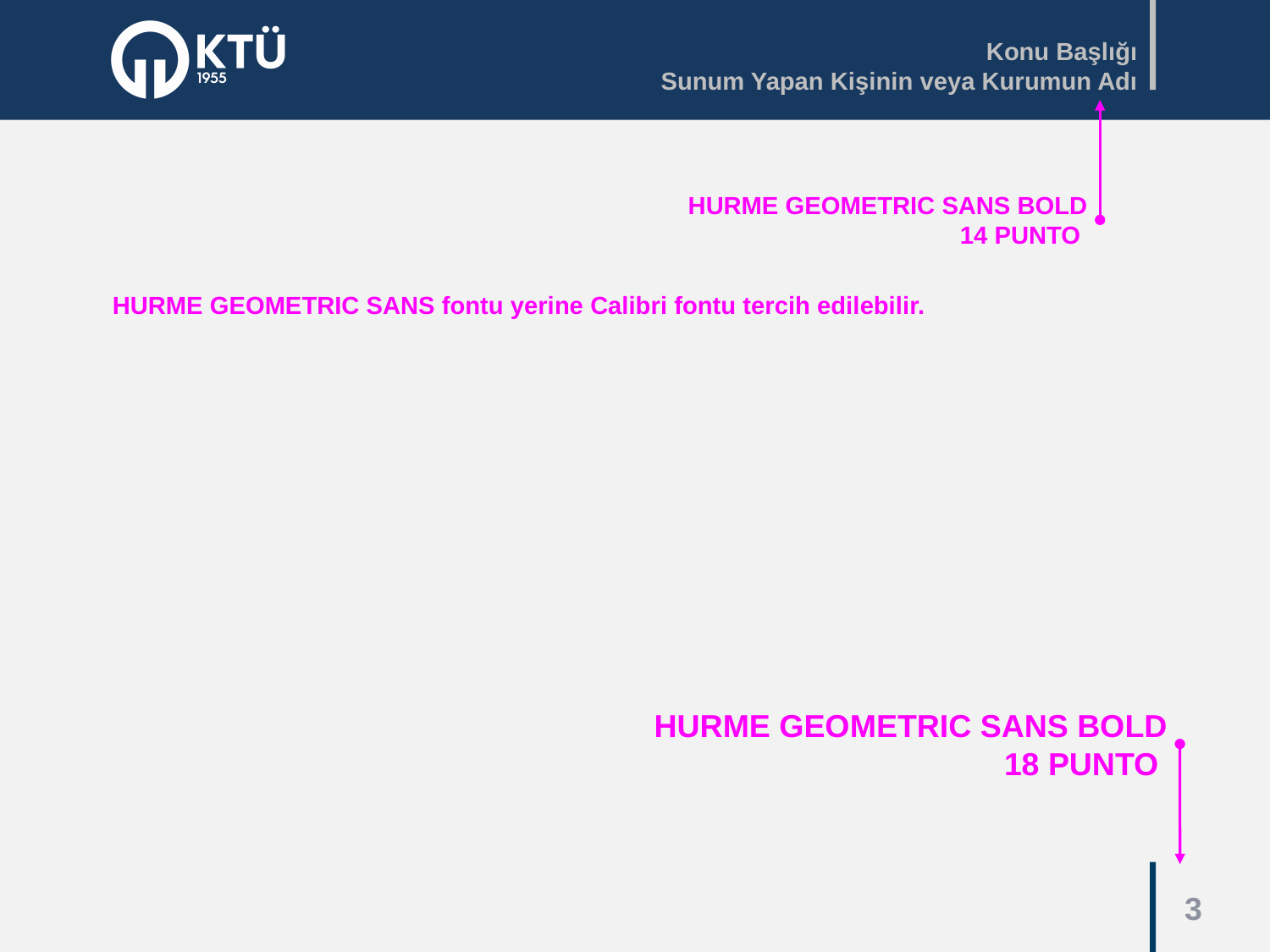

Konu Başlığı
Sunum Yapan Kişinin veya Kurumun Adı

HURME GEOMETRIC SANS BOLD
14 PUNTO
HURME GEOMETRIC SANS fontu yerine Calibri fontu tercih edilebilir.
HURME GEOMETRIC SANS BOLD
18 PUNTO
3